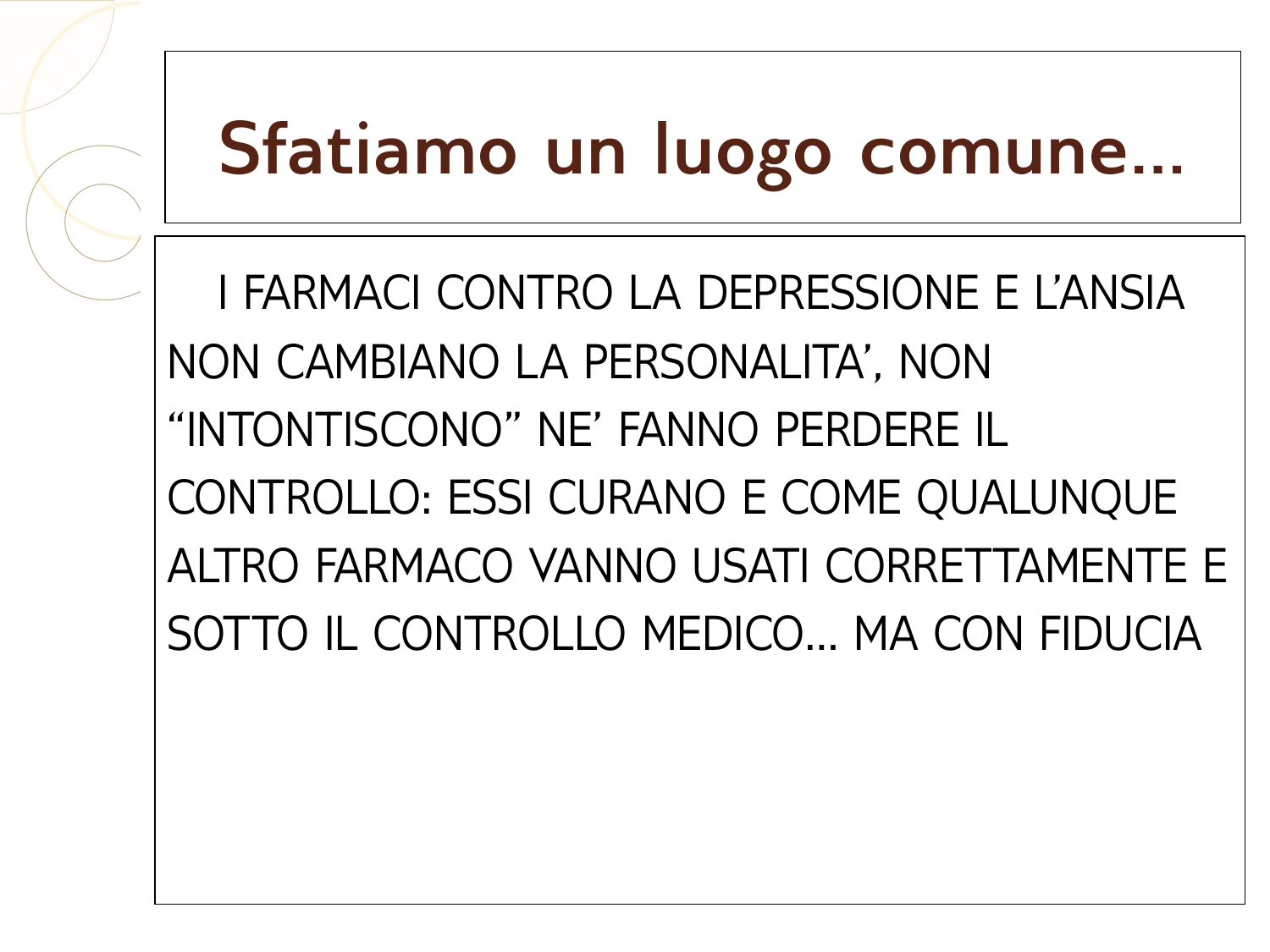

Sfatiamo un luogo comune…
   I FARMACI CONTRO LA DEPRESSIONE E L’ANSIA NON CAMBIANO LA PERSONALITA’, NON “INTONTISCONO” NE’ FANNO PERDERE IL CONTROLLO: ESSI CURANO E COME QUALUNQUE ALTRO FARMACO VANNO USATI CORRETTAMENTE E SOTTO IL CONTROLLO MEDICO… MA CON FIDUCIA